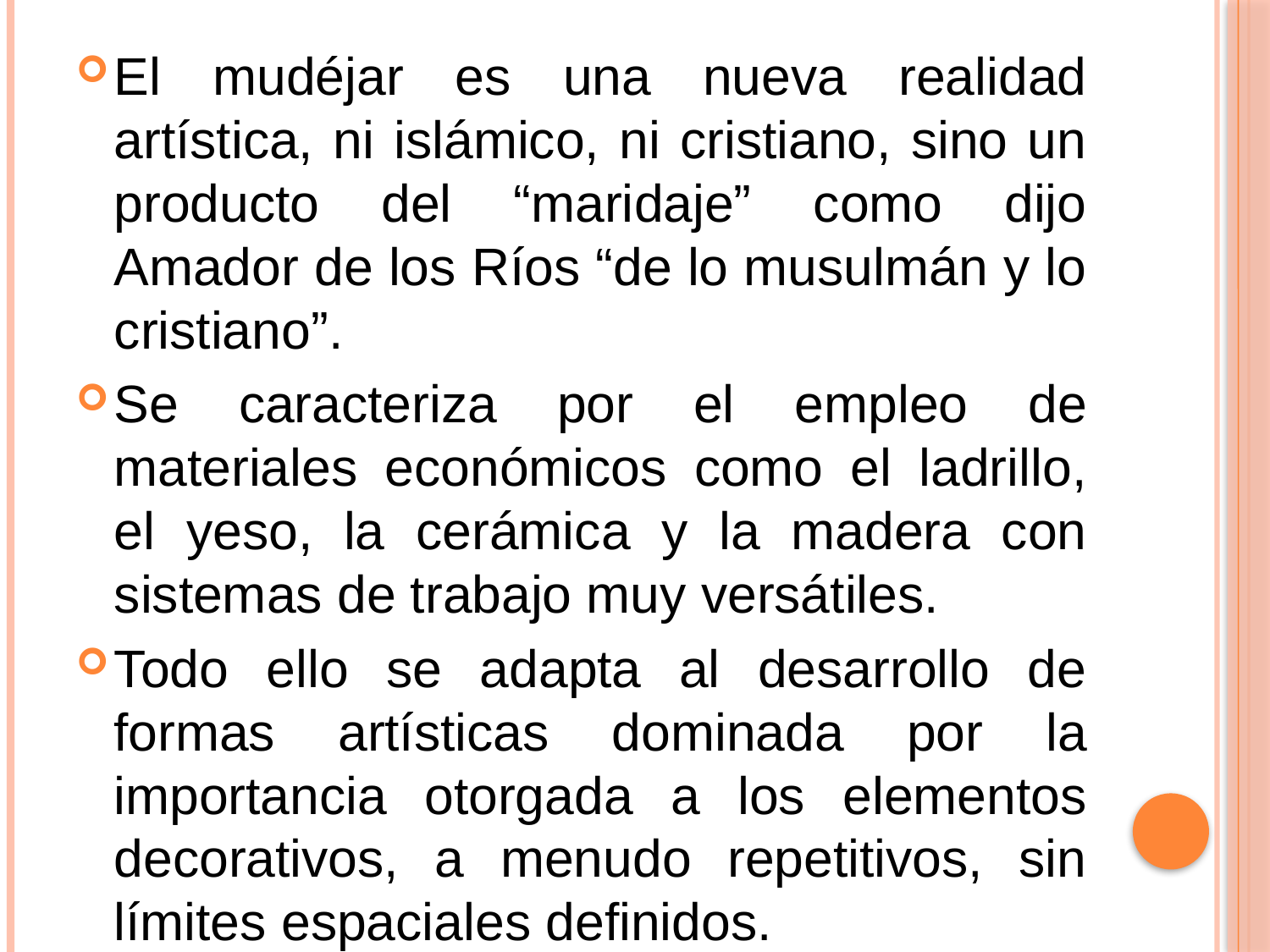

El mudéjar es una nueva realidad artística, ni islámico, ni cristiano, sino un producto del “maridaje” como dijo Amador de los Ríos “de lo musulmán y lo cristiano”.
Se caracteriza por el empleo de materiales económicos como el ladrillo, el yeso, la cerámica y la madera con sistemas de trabajo muy versátiles.
Todo ello se adapta al desarrollo de formas artísticas dominada por la importancia otorgada a los elementos decorativos, a menudo repetitivos, sin límites espaciales definidos.
#